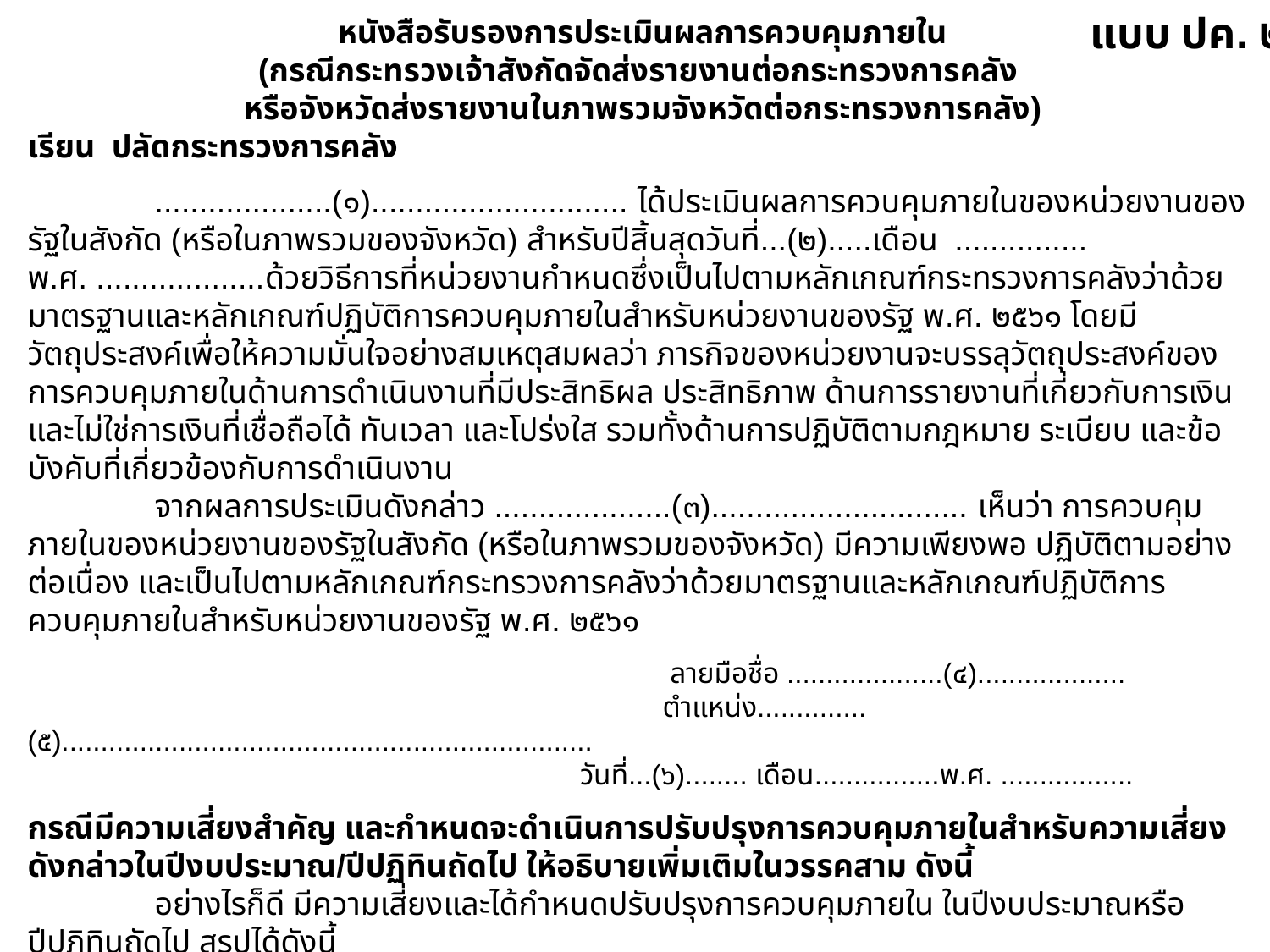

แบบ ปค. ๒
หนังสือรับรองการประเมินผลการควบคุมภายใน
(กรณีกระทรวงเจ้าสังกัดจัดส่งรายงานต่อกระทรวงการคลัง
หรือจังหวัดส่งรายงานในภาพรวมจังหวัดต่อกระทรวงการคลัง)
เรียน  ปลัดกระทรวงการคลัง

	....................(๑)............................. ได้ประเมินผลการควบคุมภายในของหน่วยงานของรัฐในสังกัด (หรือในภาพรวมของจังหวัด) สำหรับปีสิ้นสุดวันที่...(๒).....เดือน  ............... พ.ศ. ...................ด้วยวิธีการที่หน่วยงานกำหนดซึ่งเป็นไปตามหลักเกณฑ์กระทรวงการคลังว่าด้วยมาตรฐานและหลักเกณฑ์ปฏิบัติการควบคุมภายในสำหรับหน่วยงานของรัฐ พ.ศ. ๒๕๖๑ โดยมีวัตถุประสงค์เพื่อให้ความมั่นใจอย่างสมเหตุสมผลว่า ภารกิจของหน่วยงานจะบรรลุวัตถุประสงค์ของ การควบคุมภายในด้านการดำเนินงานที่มีประสิทธิผล ประสิทธิภาพ ด้านการรายงานที่เกี่ยวกับการเงิน และไม่ใช่การเงินที่เชื่อถือได้ ทันเวลา และโปร่งใส รวมทั้งด้านการปฏิบัติตามกฎหมาย ระเบียบ และข้อบังคับที่เกี่ยวข้องกับการดำเนินงาน
	จากผลการประเมินดังกล่าว ....................(๓)............................. เห็นว่า การควบคุมภายในของหน่วยงานของรัฐในสังกัด (หรือในภาพรวมของจังหวัด) มีความเพียงพอ ปฏิบัติตามอย่างต่อเนื่อง และเป็นไปตามหลักเกณฑ์กระทรวงการคลังว่าด้วยมาตรฐานและหลักเกณฑ์ปฏิบัติการควบคุมภายในสำหรับหน่วยงานของรัฐ พ.ศ. ๒๕๖๑

                                         			 ลายมือชื่อ ....................(๔)...................
                                        			ตำแหน่ง..............(๕)....................................................................
                                            		      วันที่...(๖)........ เดือน................พ.ศ. .................

กรณีมีความเสี่ยงสำคัญ และกำหนดจะดำเนินการปรับปรุงการควบคุมภายในสำหรับความเสี่ยงดังกล่าวในปีงบประมาณ/ปีปฏิทินถัดไป ให้อธิบายเพิ่มเติมในวรรคสาม ดังนี้
	อย่างไรก็ดี มีความเสี่ยงและได้กำหนดปรับปรุงการควบคุมภายใน ในปีงบประมาณหรือปีปฏิทินถัดไป สรุปได้ดังนี้
	๑. ความเสี่ยงที่มีอยู่ที่ต้องกำหนดปรับปรุงการควบคุมภายใน (๗)
  	  ๑.๑...............................................................................................................................
 	  ๑.๒...............................................................................................................................
	๒. การปรับปรุงการควบคุมภายใน (๘)
  	  ๒.๑...............................................................................................................................
  	  ๒.๒...............................................................................................................................